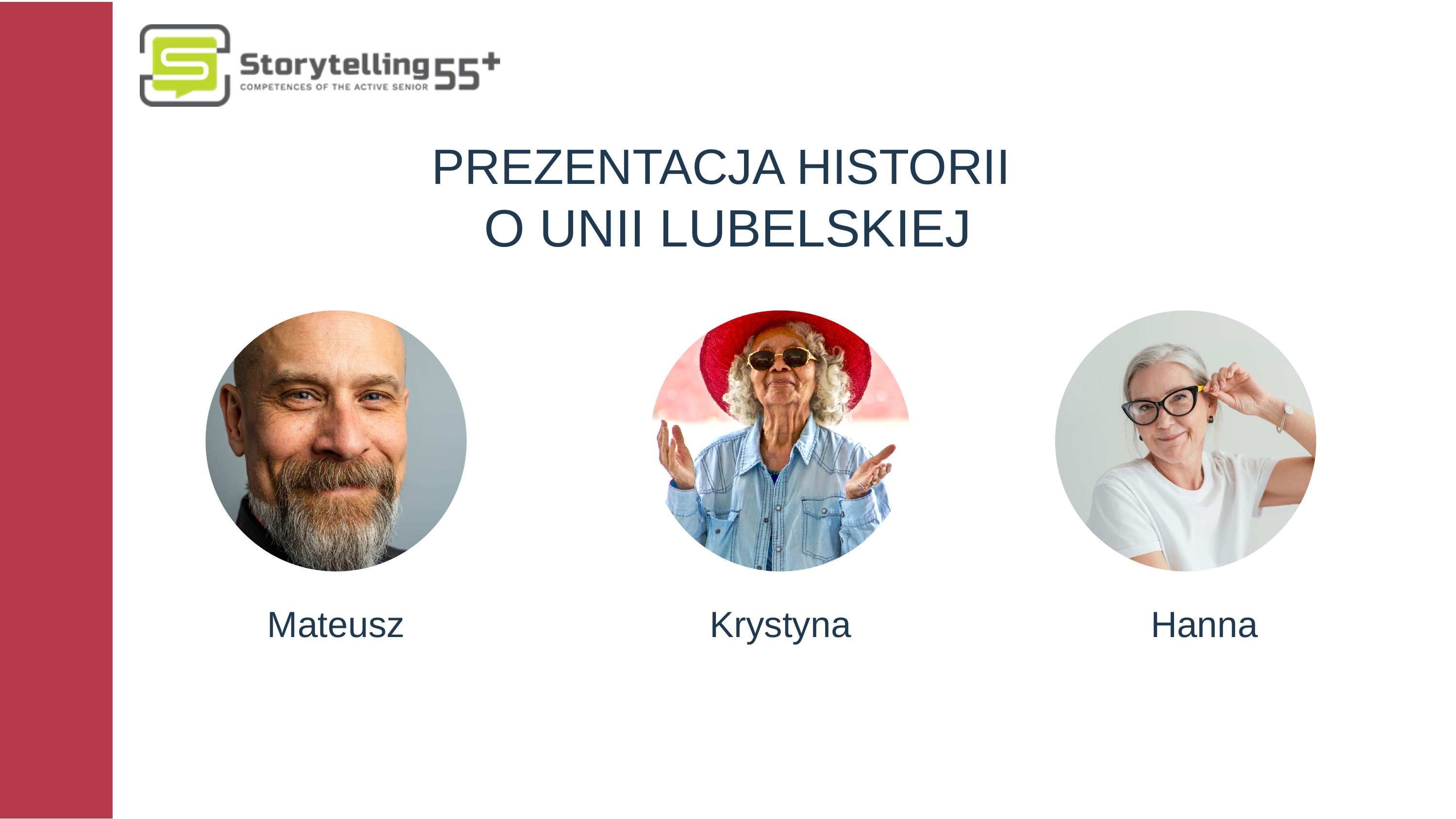

PREZENTACJA HISTORII
O UNII LUBELSKIEJ

Mateusz
Krystyna
Hanna